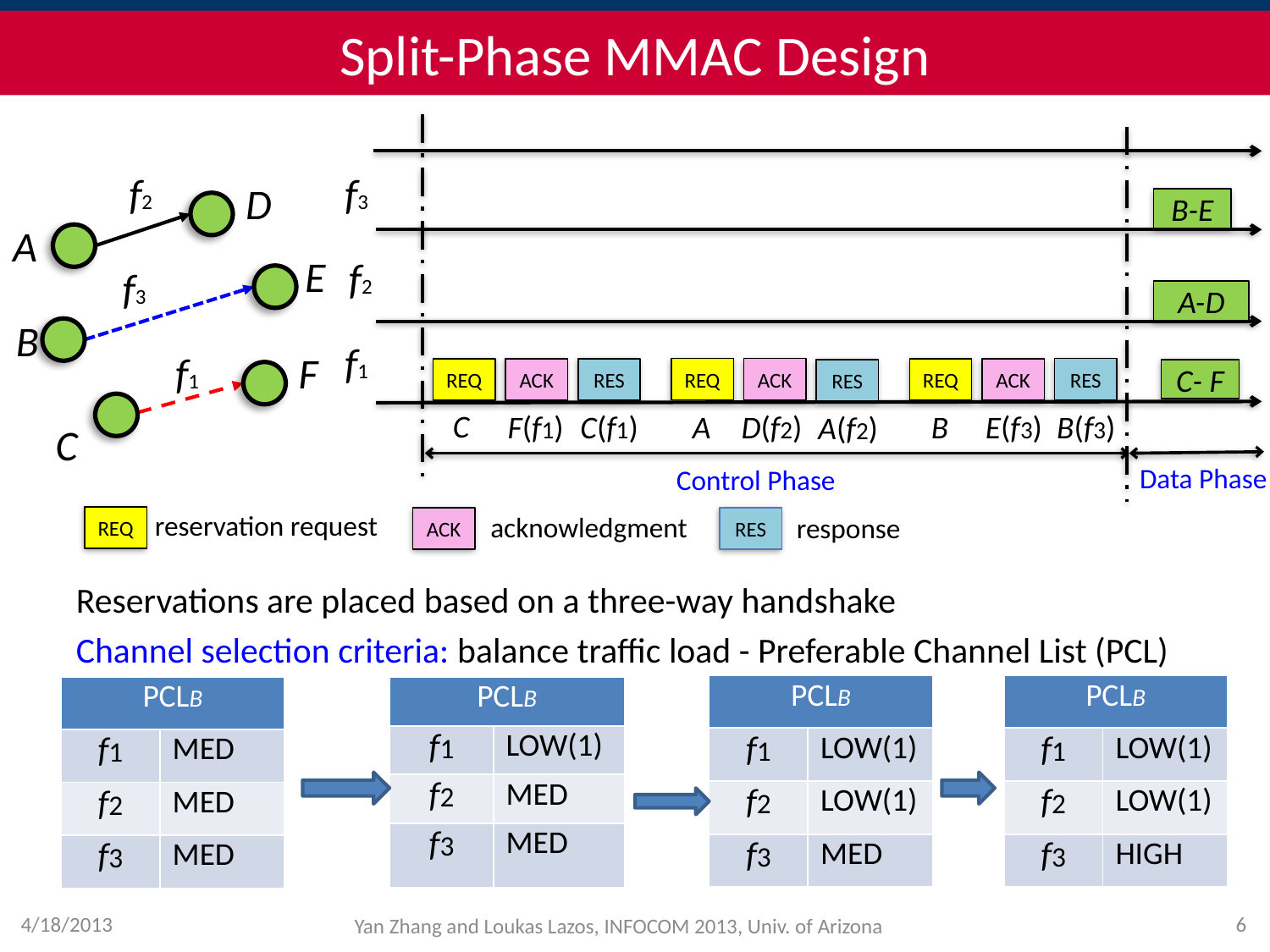

MAC for Multi-channel Networks ( MMAC)
Split-Phase MMAC Design
f2
f3
D
B-E

A

E
f2
f3

A-D
B

f1
F
f1
REQ
ACK
RES
REQ
ACK
RES
REQ
ACK
RES
C- F

C
A
B(f3)
C(f1)
D(f2)
B
E(f3)
F(f1)
A(f2)
C

Data Phase
Control Phase
reservation request
acknowledgment
response
REQ
ACK
RES
Reservations are placed based on a three-way handshake
Channel selection criteria: balance traffic load - Preferable Channel List (PCL)
| PCLB |  |
| --- | --- |
| f1 | LOW(1) |
| f2 | LOW(1) |
| f3 | MED |
| PCLB |  |
| --- | --- |
| f1 | LOW(1) |
| f2 | LOW(1) |
| f3 | HIGH |
| PCLB |  |
| --- | --- |
| f1 | MED |
| f2 | MED |
| f3 | MED |
| PCLB |  |
| --- | --- |
| f1 | LOW(1) |
| f2 | MED |
| f3 | MED |

4/18/2013
Yan Zhang and Loukas Lazos, INFOCOM 2013, Univ. of Arizona
6